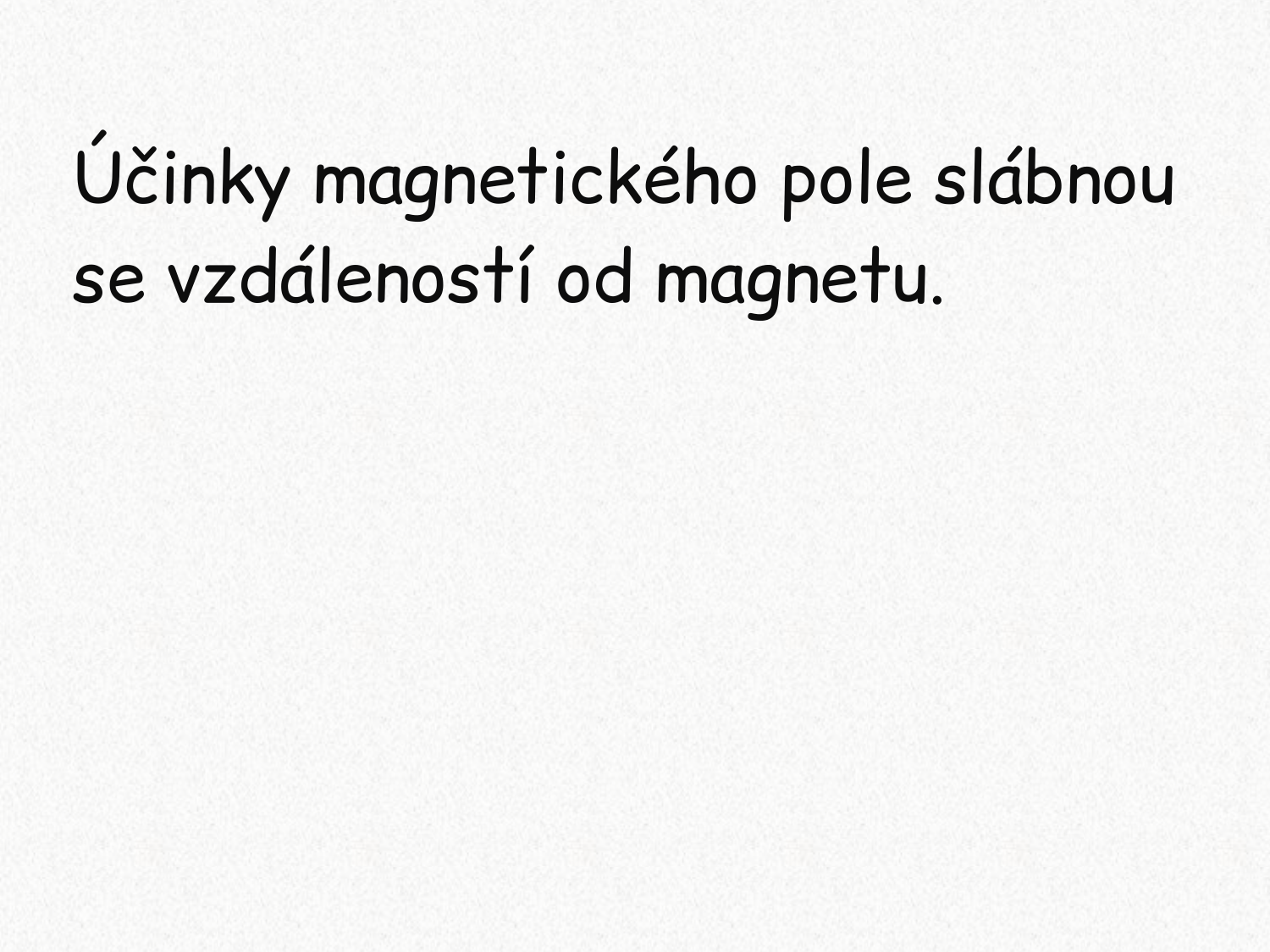

Účinky magnetického pole slábnou
se vzdáleností od magnetu.